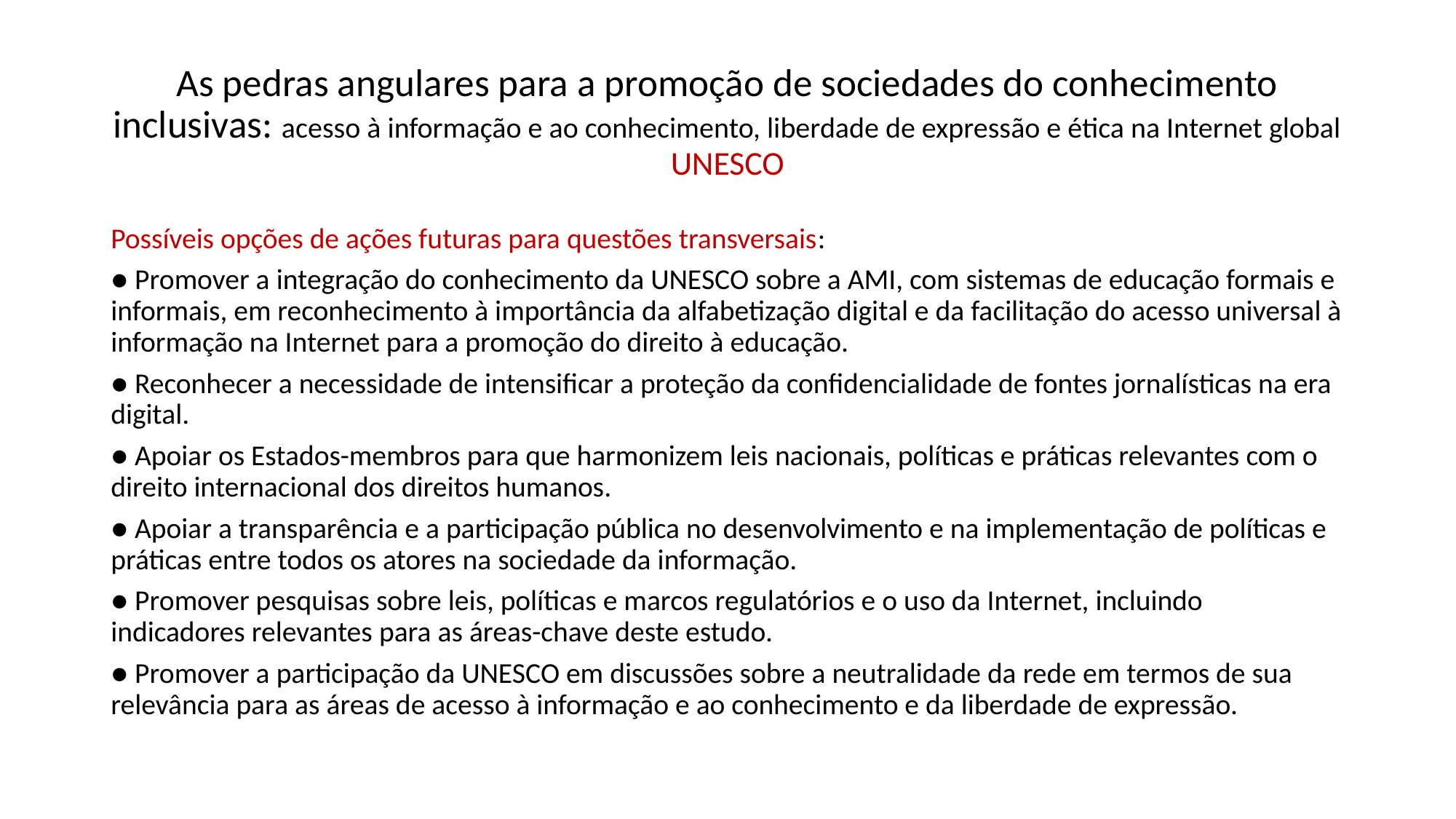

# As pedras angulares para a promoção de sociedades do conhecimento inclusivas: acesso à informação e ao conhecimento, liberdade de expressão e ética na Internet global UNESCO
Possíveis opções de ações futuras para questões transversais:
● Promover a integração do conhecimento da UNESCO sobre a AMI, com sistemas de educação formais e informais, em reconhecimento à importância da alfabetização digital e da facilitação do acesso universal à informação na Internet para a promoção do direito à educação.
● Reconhecer a necessidade de intensificar a proteção da confidencialidade de fontes jornalísticas na era digital.
● Apoiar os Estados-membros para que harmonizem leis nacionais, políticas e práticas relevantes com o direito internacional dos direitos humanos.
● Apoiar a transparência e a participação pública no desenvolvimento e na implementação de políticas e práticas entre todos os atores na sociedade da informação.
● Promover pesquisas sobre leis, políticas e marcos regulatórios e o uso da Internet, incluindo indicadores relevantes para as áreas-chave deste estudo.
● Promover a participação da UNESCO em discussões sobre a neutralidade da rede em termos de sua relevância para as áreas de acesso à informação e ao conhecimento e da liberdade de expressão.